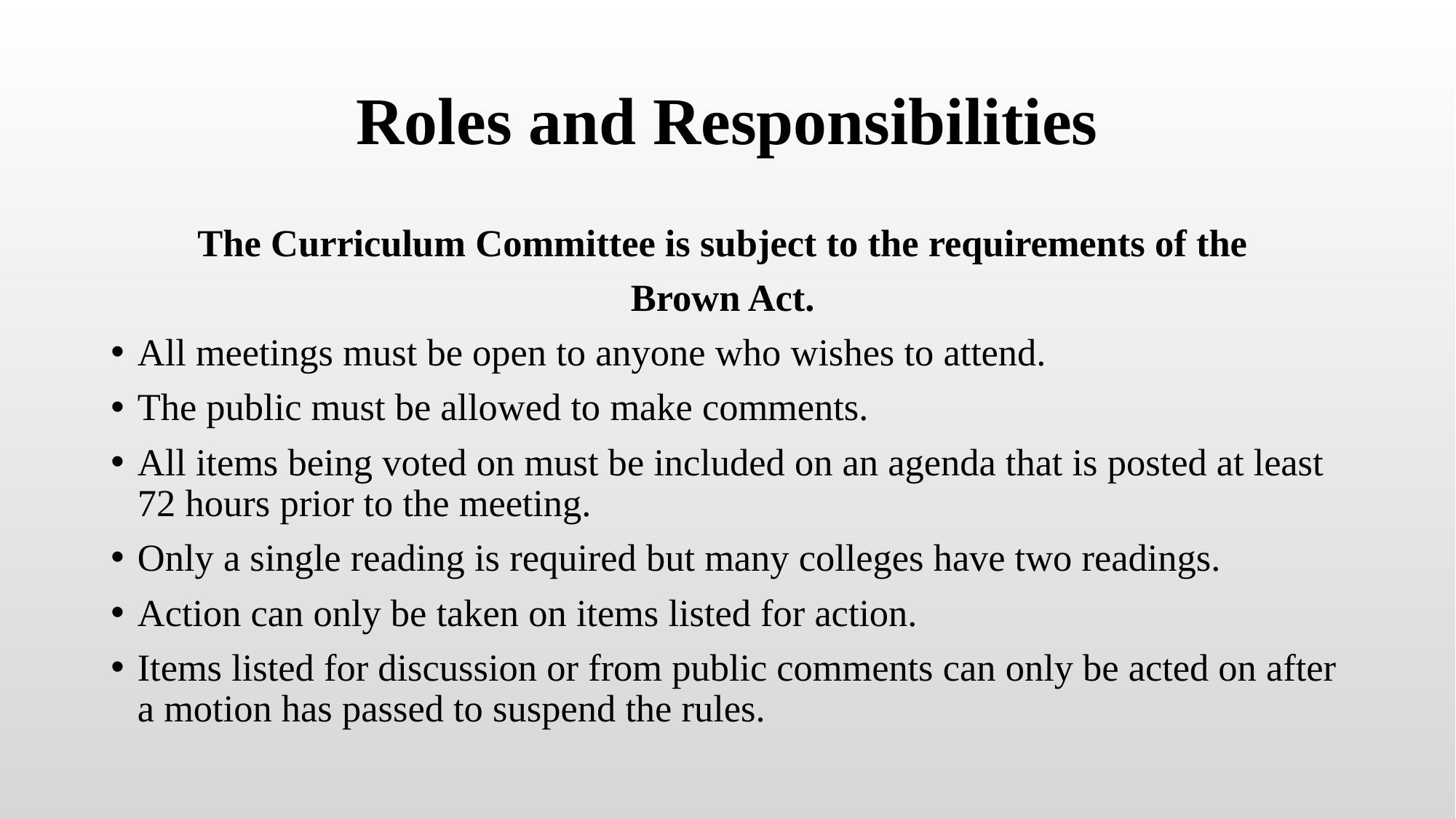

# Roles and Responsibilities
The Curriculum Committee is subject to the requirements of the
Brown Act.
All meetings must be open to anyone who wishes to attend.
The public must be allowed to make comments.
All items being voted on must be included on an agenda that is posted at least 72 hours prior to the meeting.
Only a single reading is required but many colleges have two readings.
Action can only be taken on items listed for action.
Items listed for discussion or from public comments can only be acted on after a motion has passed to suspend the rules.